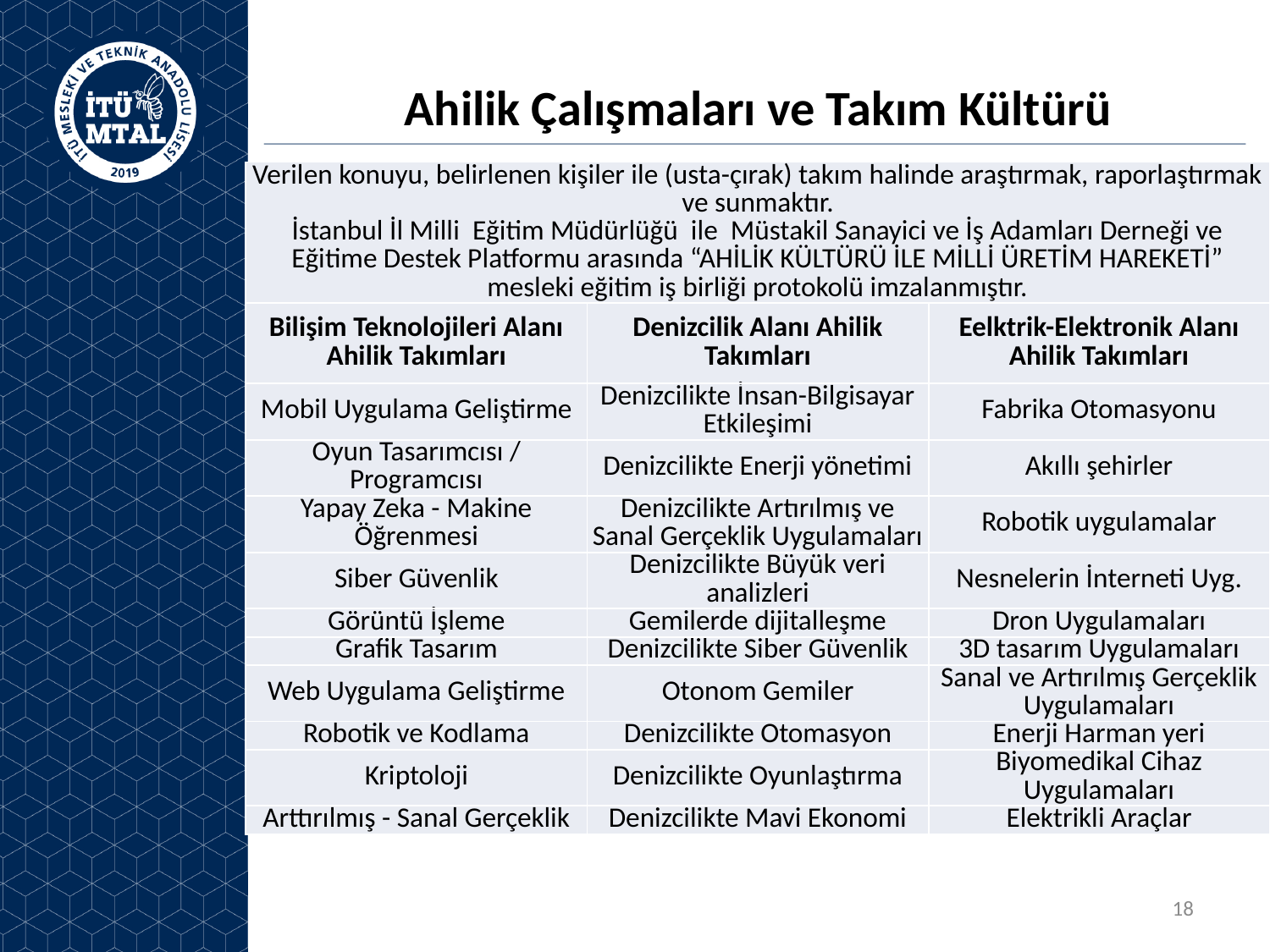

# Ahilik Çalışmaları ve Takım Kültürü
| Verilen konuyu, belirlenen kişiler ile (usta-çırak) takım halinde araştırmak, raporlaştırmak ve sunmaktır. İstanbul İl Milli Eğitim Müdürlüğü ile Müstakil Sanayici ve İş Adamları Derneği ve Eğitime Destek Platformu arasında “AHİLİK KÜLTÜRÜ İLE MİLLİ ÜRETİM HAREKETİ” mesleki eğitim iş birliği protokolü imzalanmıştır. |  |  |
| --- | --- | --- |
| Bilişim Teknolojileri Alanı Ahilik Takımları | Denizcilik Alanı Ahilik Takımları | Eelktrik-Elektronik Alanı Ahilik Takımları |
| Mobil Uygulama Geliştirme | Denizcilikte İnsan-Bilgisayar Etkileşimi | Fabrika Otomasyonu |
| Oyun Tasarımcısı / Programcısı | Denizcilikte Enerji yönetimi | Akıllı şehirler |
| Yapay Zeka - Makine Öğrenmesi | Denizcilikte Artırılmış ve Sanal Gerçeklik Uygulamaları | Robotik uygulamalar |
| Siber Güvenlik | Denizcilikte Büyük veri analizleri | Nesnelerin İnterneti Uyg. |
| Görüntü İşleme | Gemilerde dijitalleşme | Dron Uygulamaları |
| Grafik Tasarım | Denizcilikte Siber Güvenlik | 3D tasarım Uygulamaları |
| Web Uygulama Geliştirme | Otonom Gemiler | Sanal ve Artırılmış Gerçeklik Uygulamaları |
| Robotik ve Kodlama | Denizcilikte Otomasyon | Enerji Harman yeri |
| Kriptoloji | Denizcilikte Oyunlaştırma | Biyomedikal Cihaz Uygulamaları |
| Arttırılmış - Sanal Gerçeklik | Denizcilikte Mavi Ekonomi | Elektrikli Araçlar |
18